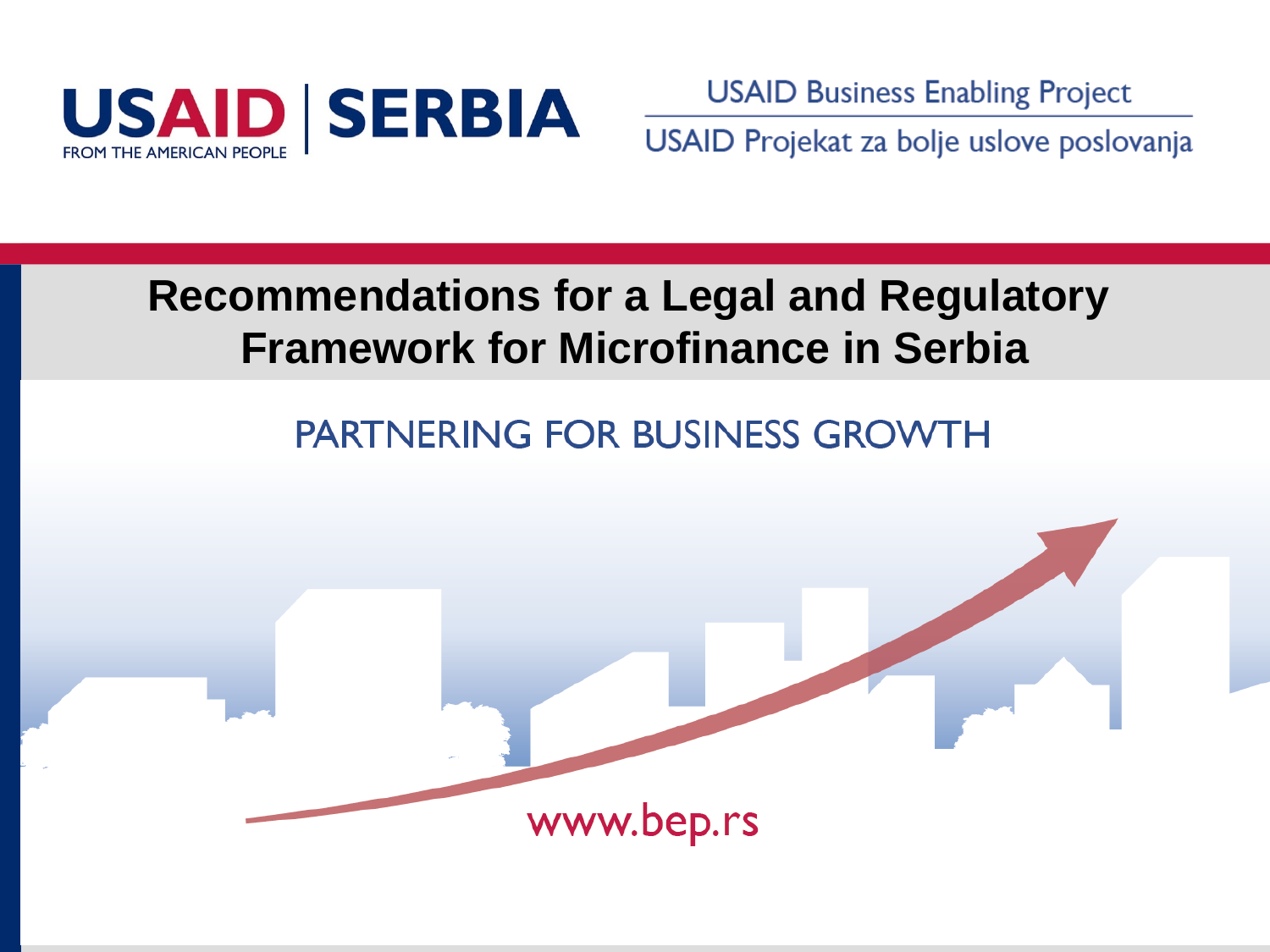

Recommendations for a Legal and Regulatory
Framework for Microfinance in Serbia